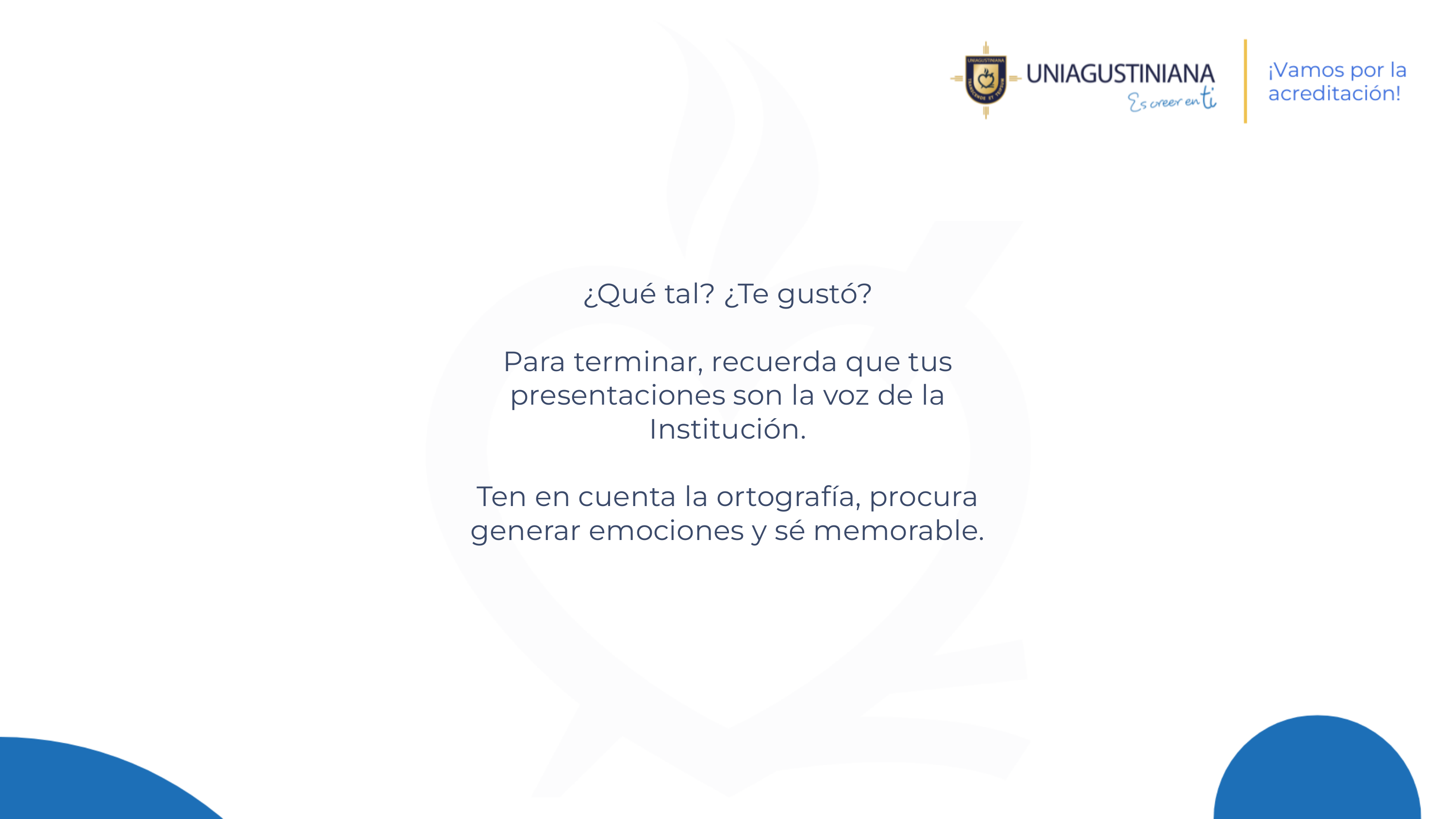

¿Qué tal? ¿Te gustó?

Para terminar, recuerda que tus
presentaciones son la voz de la
Institución.

Ten en cuenta la ortografía, procura
generar emociones y sé memorable.